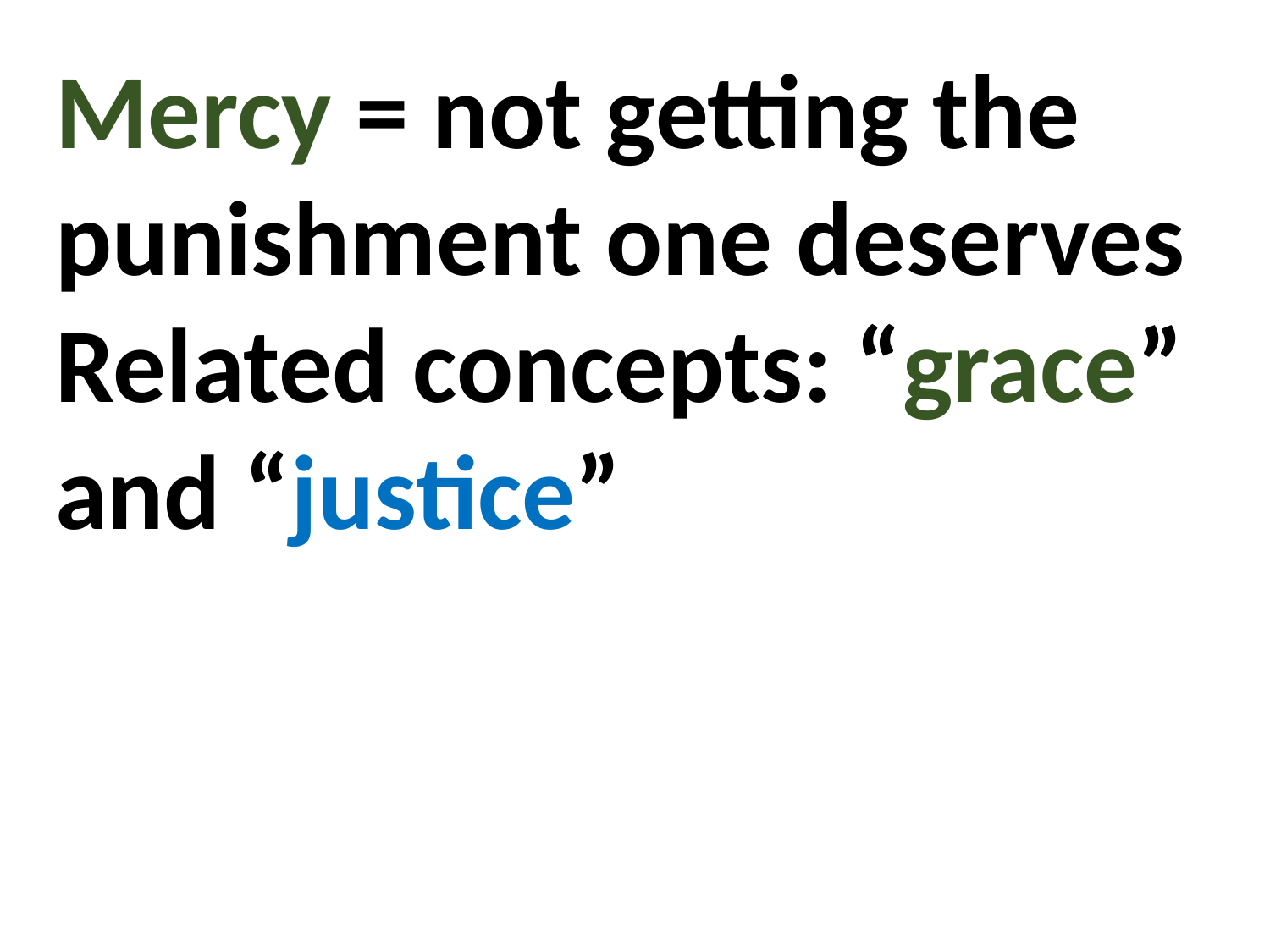

Mercy = not getting the punishment one deserves
Related concepts: “grace” and “justice”